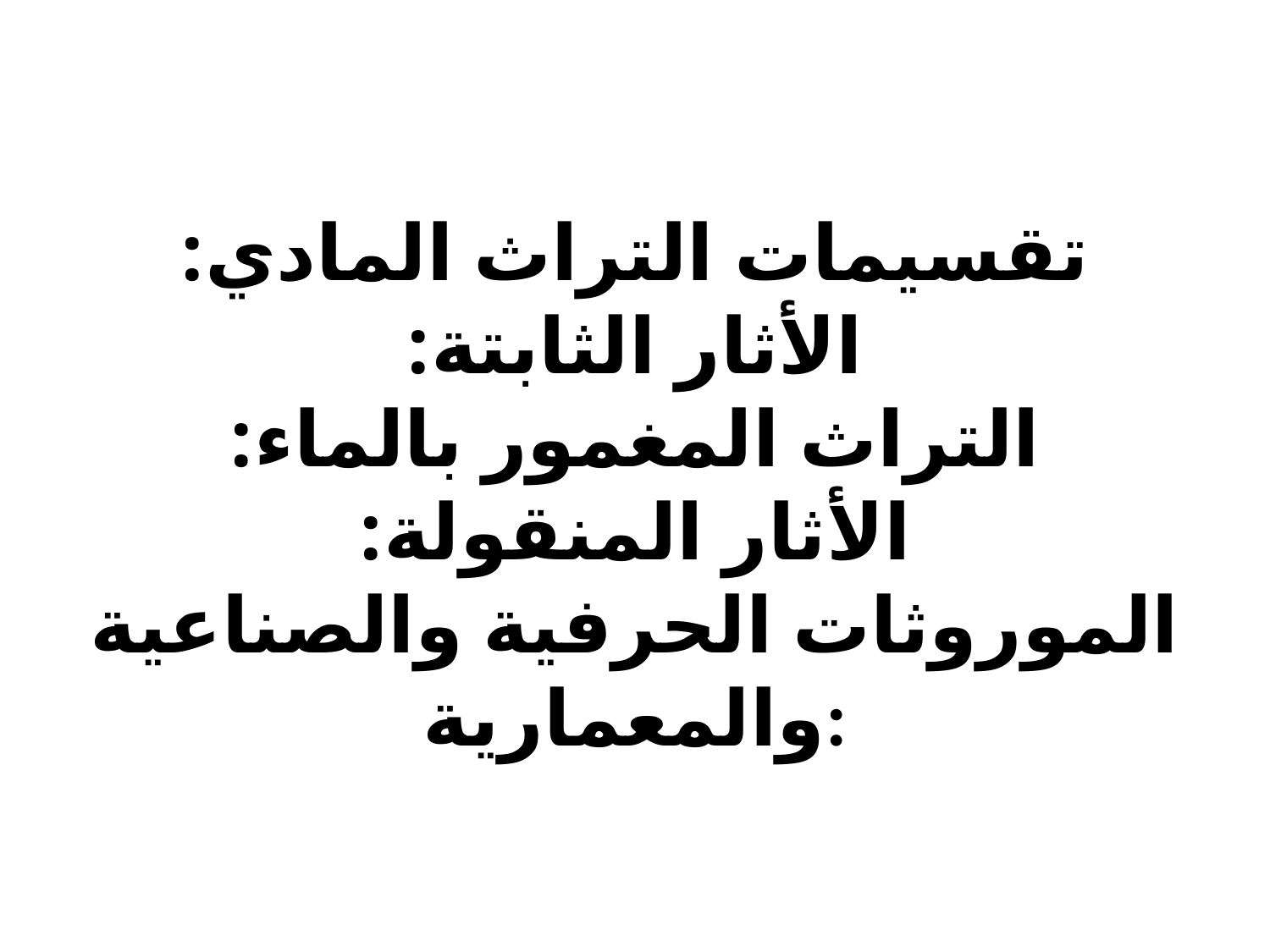

# تقسيمات التراث المادي: الأثار الثابتة: التراث المغمور بالماء: الأثار المنقولة: الموروثات الحرفية والصناعية والمعمارية: